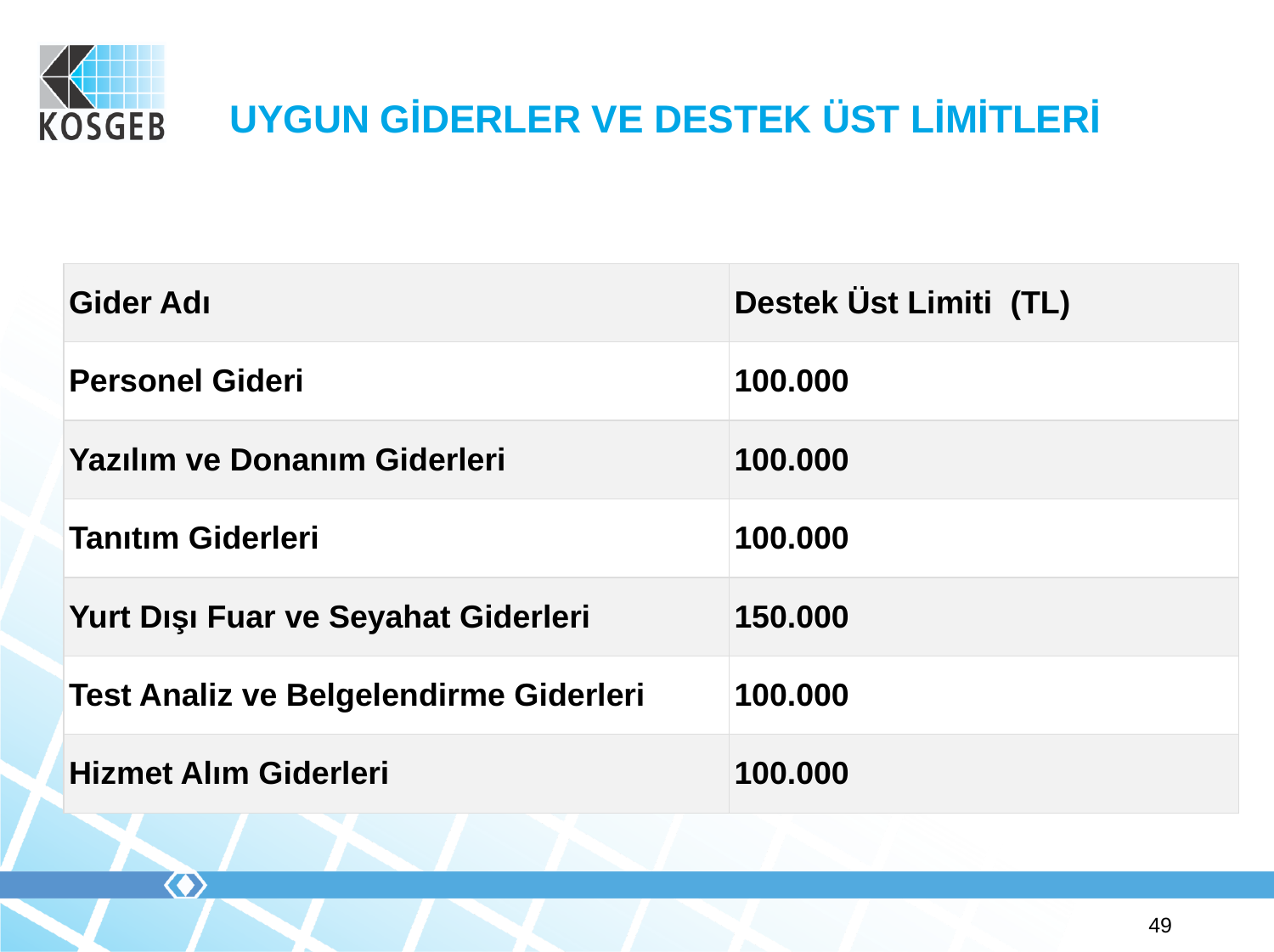

UYGUN GİDERLER VE DESTEK ÜST LİMİTLERİ
| Gider Adı | Destek Üst Limiti (TL) |
| --- | --- |
| Personel Gideri | 100.000 |
| Yazılım ve Donanım Giderleri | 100.000 |
| Tanıtım Giderleri | 100.000 |
| Yurt Dışı Fuar ve Seyahat Giderleri | 150.000 |
| Test Analiz ve Belgelendirme Giderleri | 100.000 |
| Hizmet Alım Giderleri | 100.000 |
49